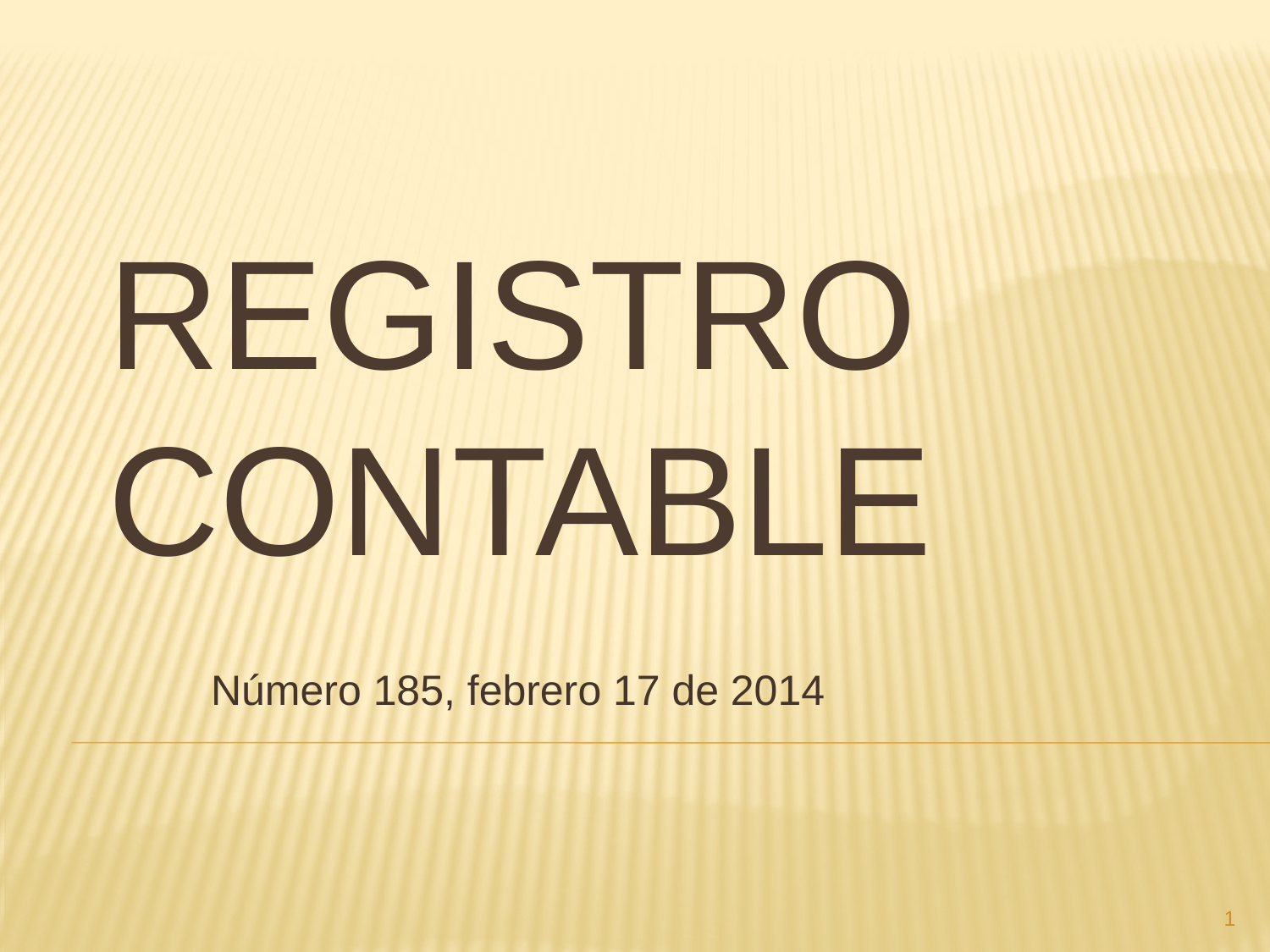

# Registro contable
Número 185, febrero 17 de 2014
1